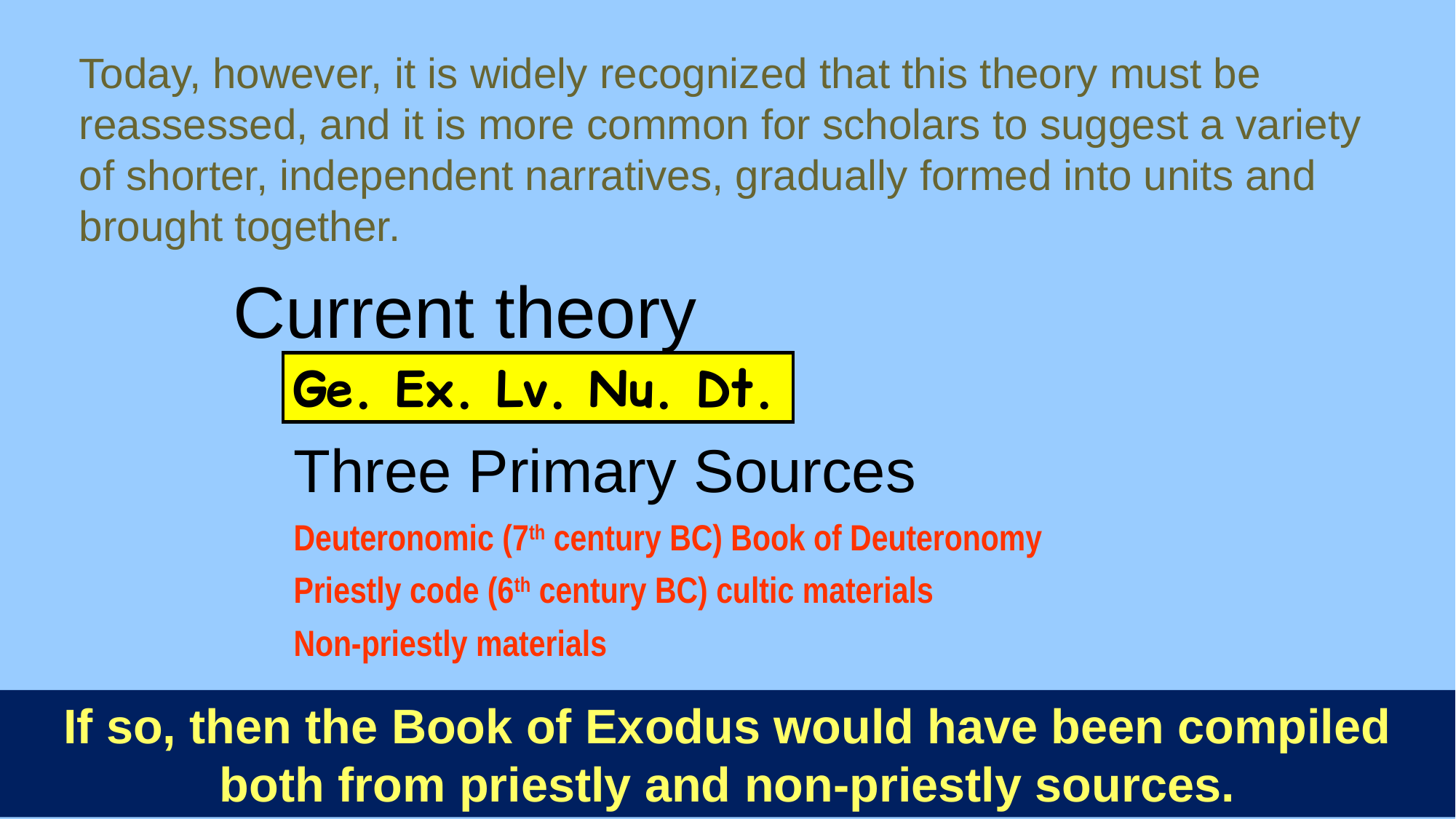

# Today, however, it is widely recognized that this theory must be reassessed, and it is more common for scholars to suggest a variety of shorter, independent narratives, gradually formed into units and brought together.
Current theory
Ge. Ex. Lv. Nu. Dt.
Three Primary Sources
Deuteronomic (7th century BC) Book of Deuteronomy
Priestly code (6th century BC) cultic materials
Non-priestly materials
If so, then the Book of Exodus would have been compiled both from priestly and non-priestly sources.